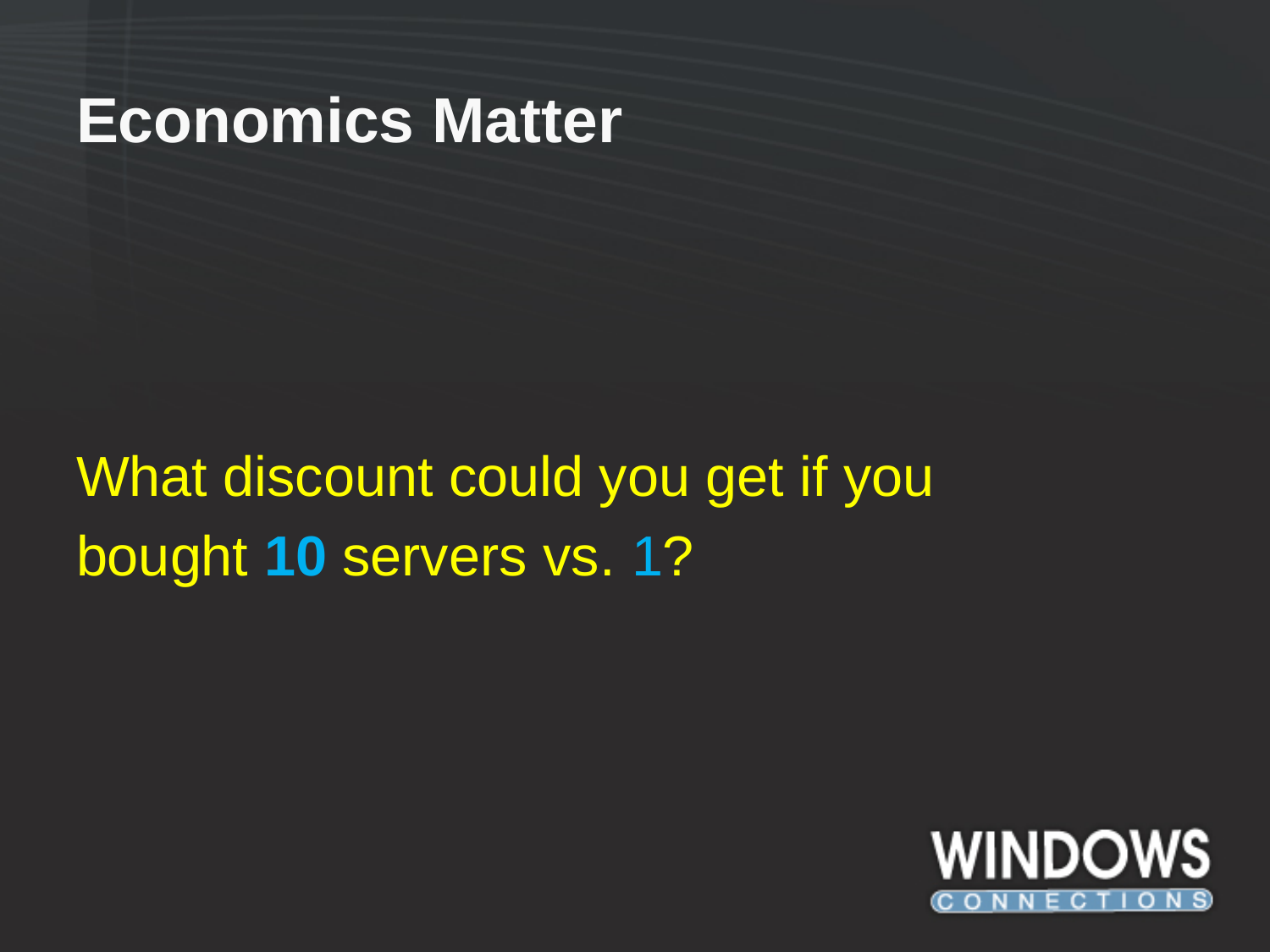

# Economics Matter
What discount could you get if you
bought 10 servers vs. 1?